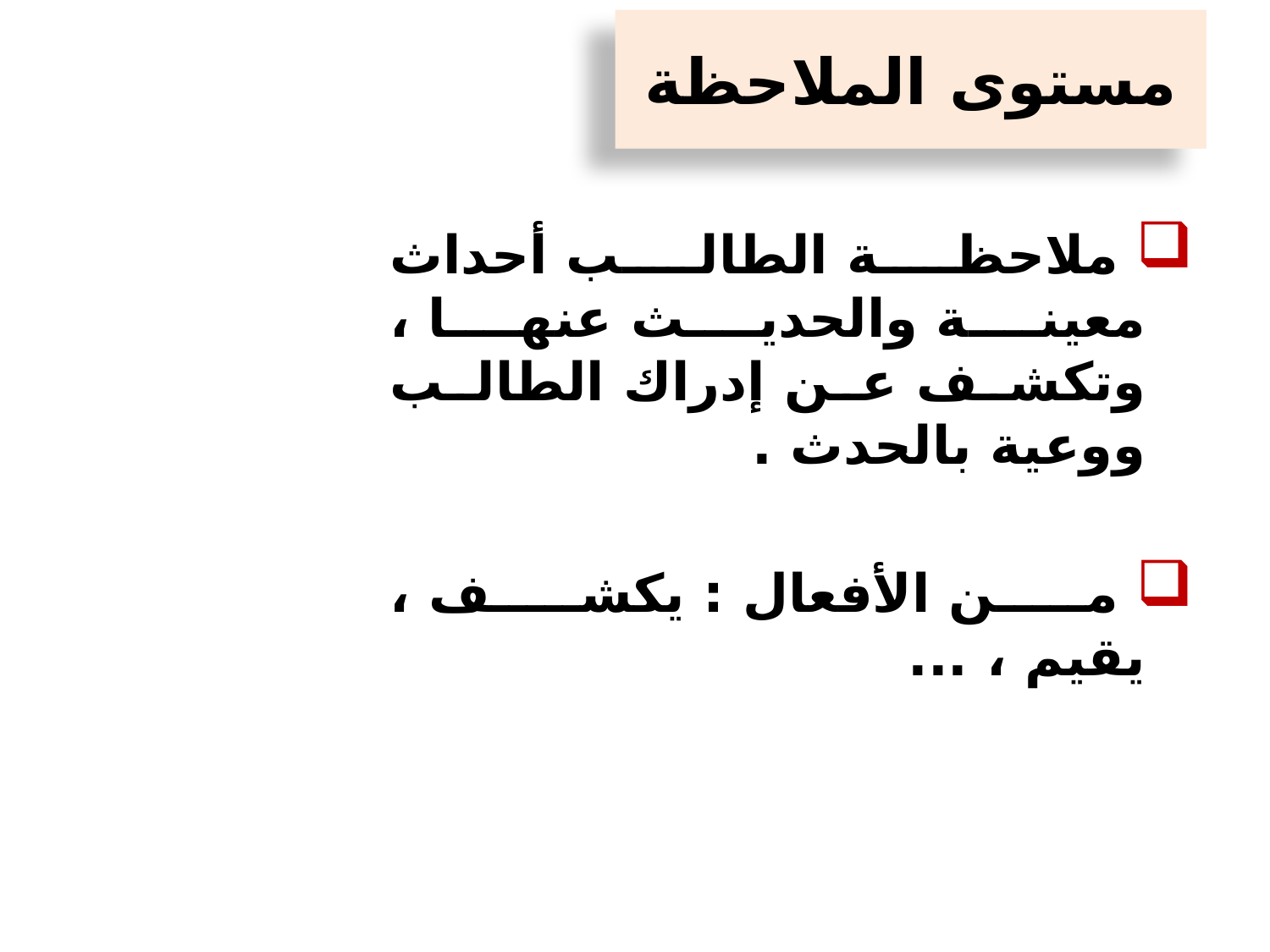

# مستوى الملاحظة
 ملاحظة الطالب أحداث معينة والحديث عنها ، وتكشف عن إدراك الطالب ووعية بالحدث .

 من الأفعال : يكشف ، يقيم ، ...